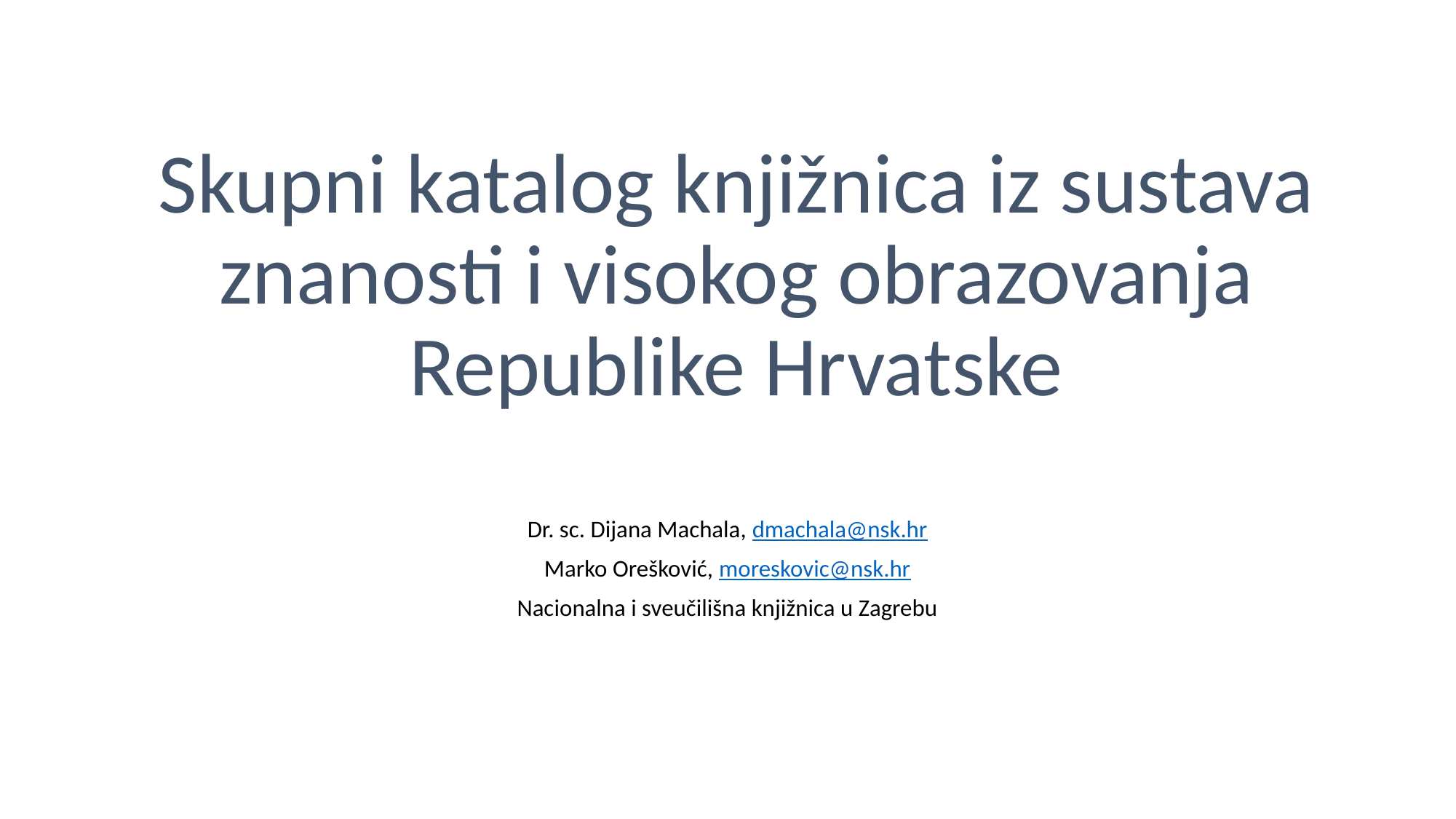

# Skupni katalog knjižnica iz sustava znanosti i visokog obrazovanja Republike Hrvatske

Dr. sc. Dijana Machala, dmachala@nsk.hr
Marko Orešković, moreskovic@nsk.hr
Nacionalna i sveučilišna knjižnica u Zagrebu